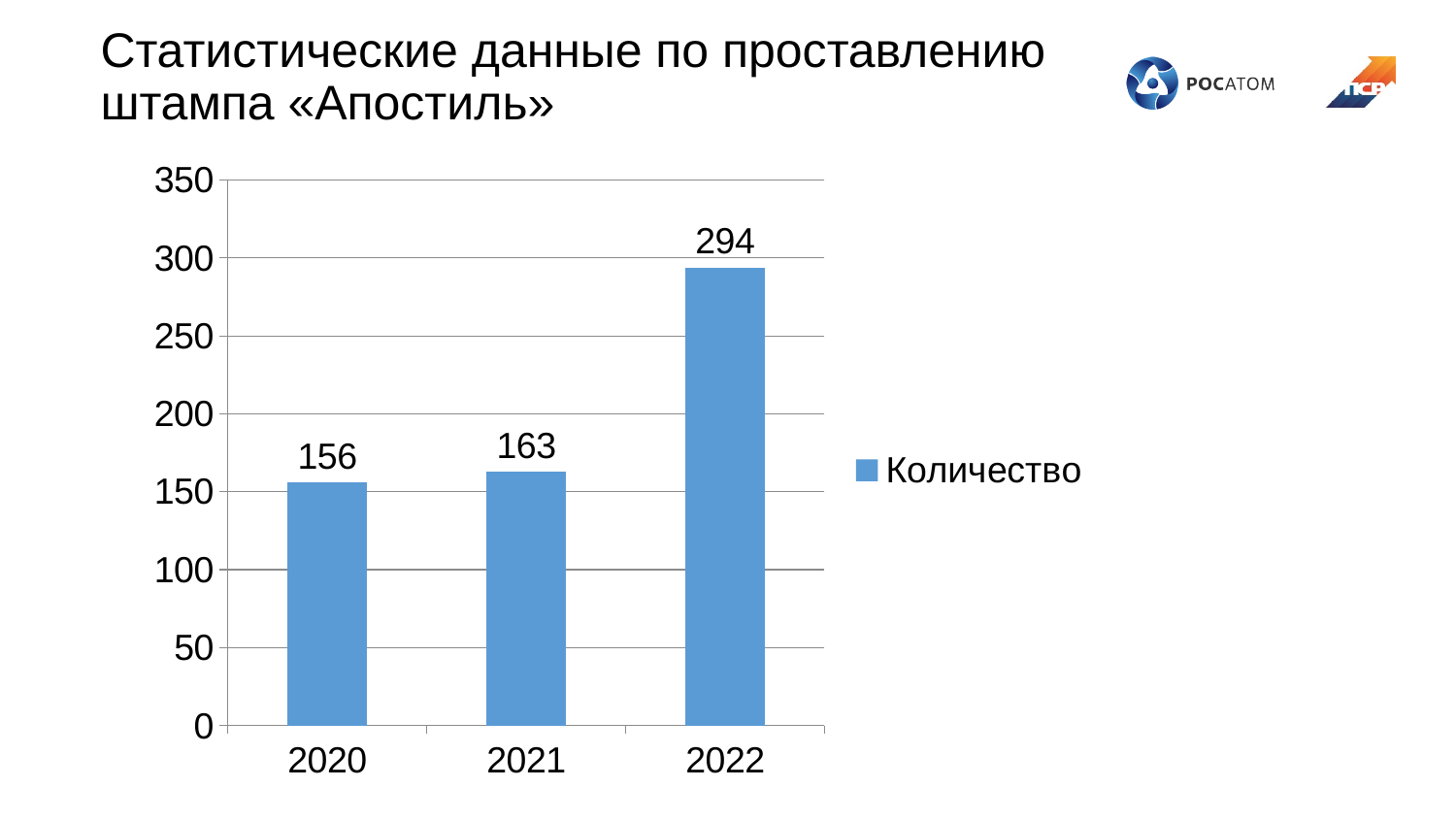

# Статистические данные по проставлению штампа «Апостиль»

### Chart

| Category | Количество |
|---|---|
| 2020 | 156.0 |
| 2021 | 163.0 |
| 2022 | 294.0 |